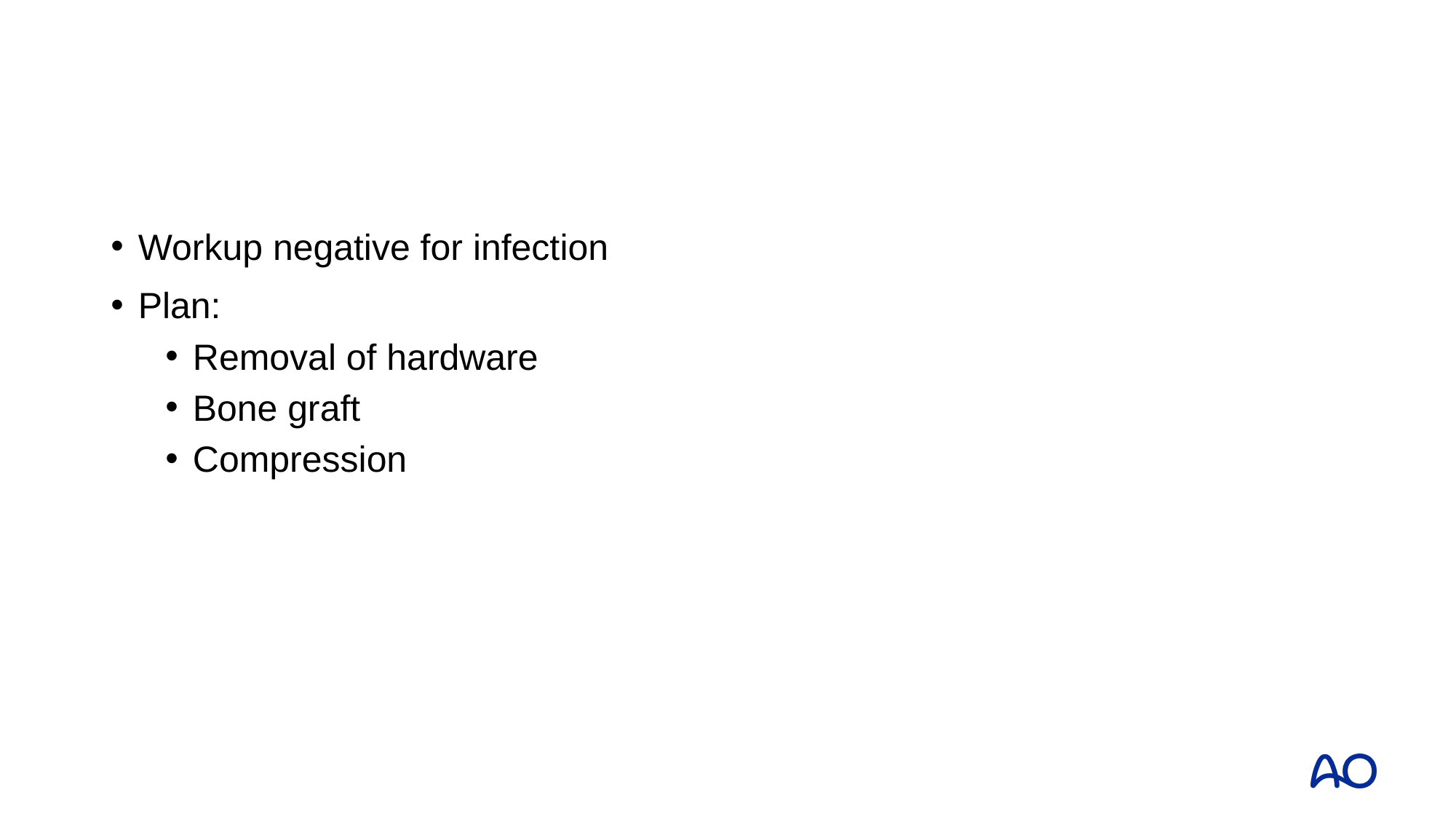

Workup negative for infection
Plan:
Removal of hardware
Bone graft
Compression